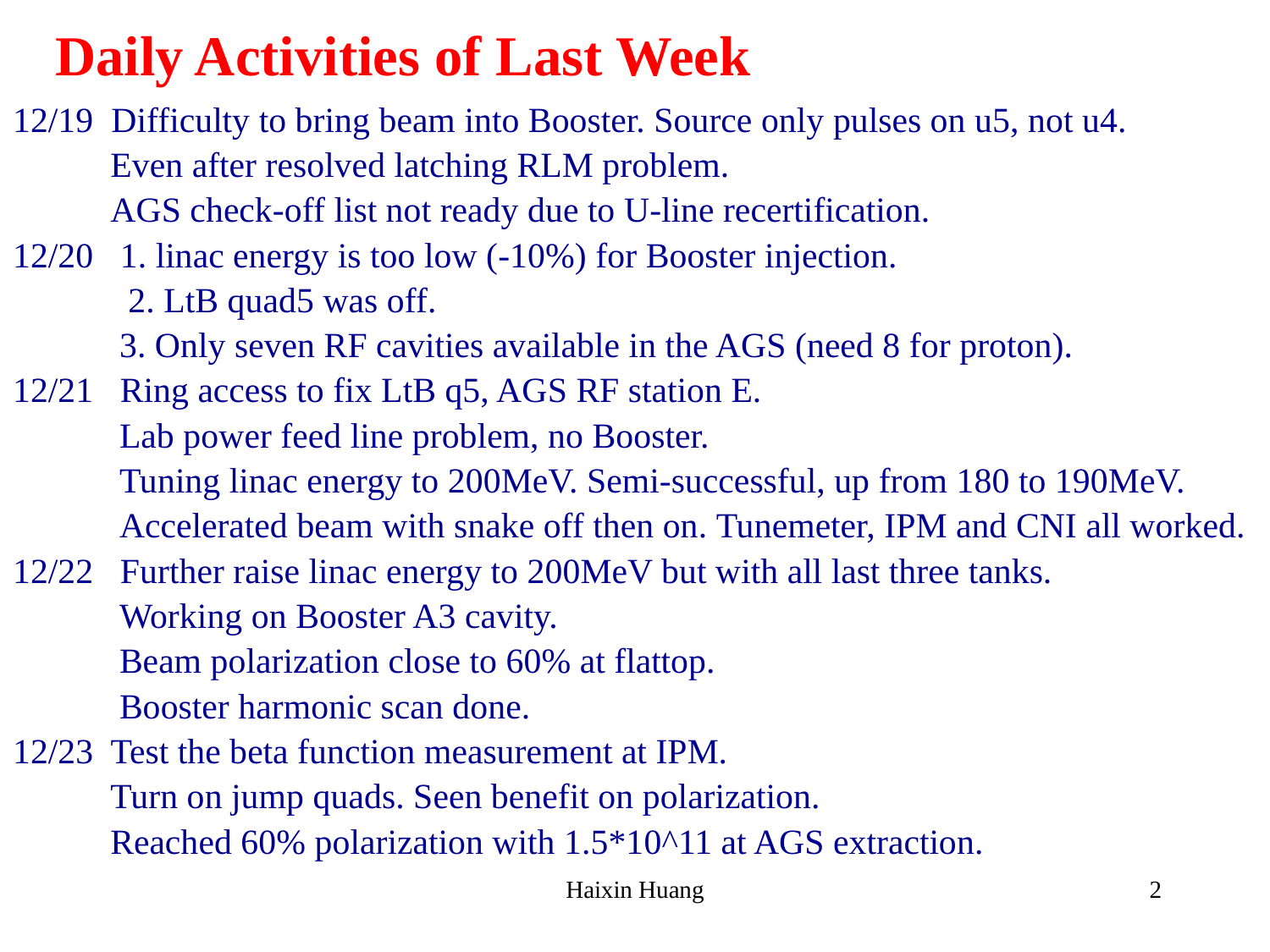

# Daily Activities of Last Week
12/19  Difficulty to bring beam into Booster. Source only pulses on u5, not u4.
           Even after resolved latching RLM problem.
           AGS check-off list not ready due to U-line recertification.
12/20   1. linac energy is too low (-10%) for Booster injection.
             2. LtB quad5 was off.
            3. Only seven RF cavities available in the AGS (need 8 for proton).
12/21   Ring access to fix LtB q5, AGS RF station E.
            Lab power feed line problem, no Booster.
            Tuning linac energy to 200MeV. Semi-successful, up from 180 to 190MeV.
            Accelerated beam with snake off then on. Tunemeter, IPM and CNI all worked.
12/22   Further raise linac energy to 200MeV but with all last three tanks.
            Working on Booster A3 cavity.
            Beam polarization close to 60% at flattop.
            Booster harmonic scan done.
12/23  Test the beta function measurement at IPM.
           Turn on jump quads. Seen benefit on polarization.
           Reached 60% polarization with 1.5*10^11 at AGS extraction.
Haixin Huang
2